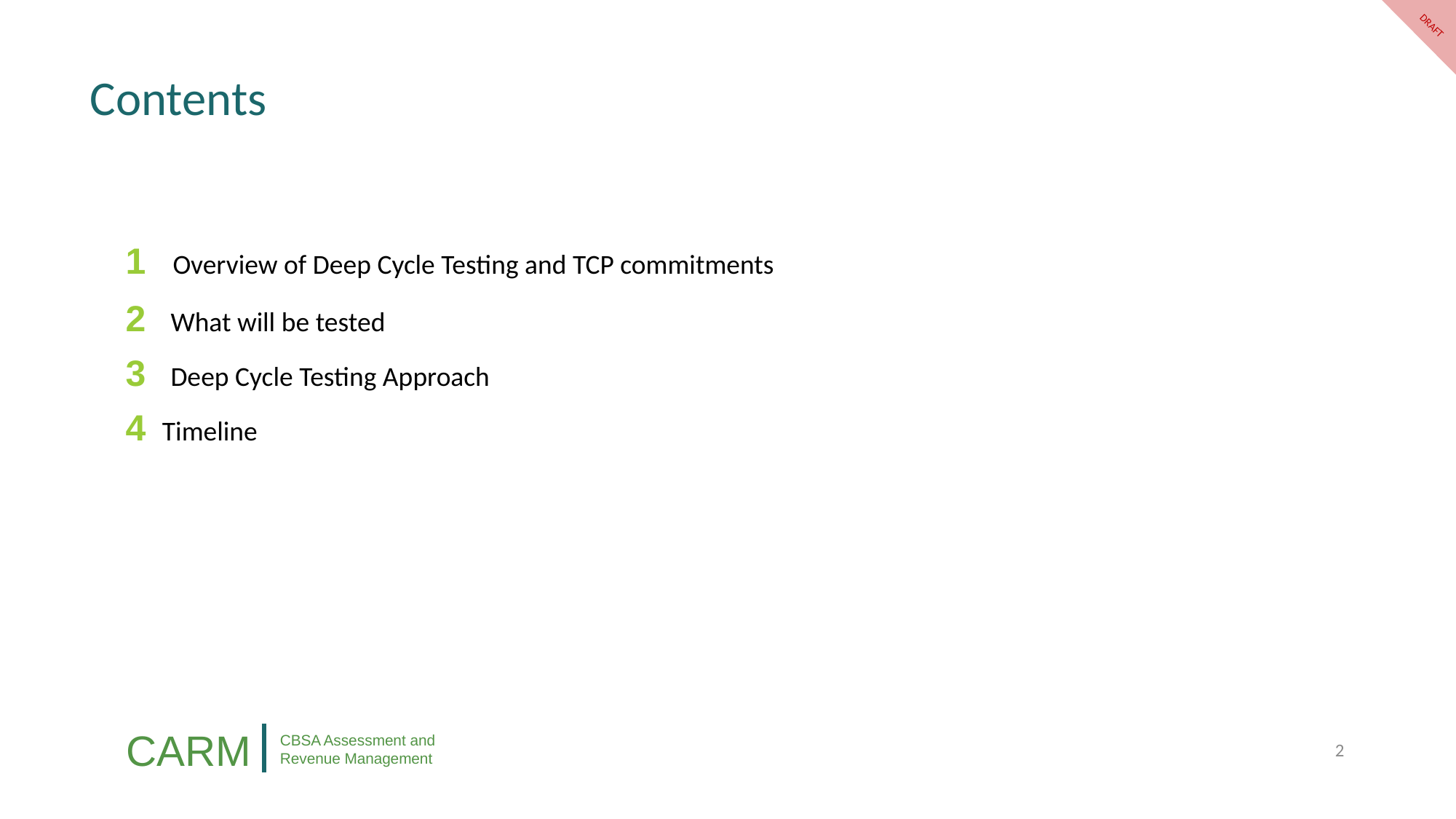

Contents

1  Overview of Deep Cycle Testing and TCP commitments
2    What will be tested
3    Deep Cycle Testing Approach
4  Timeline
2